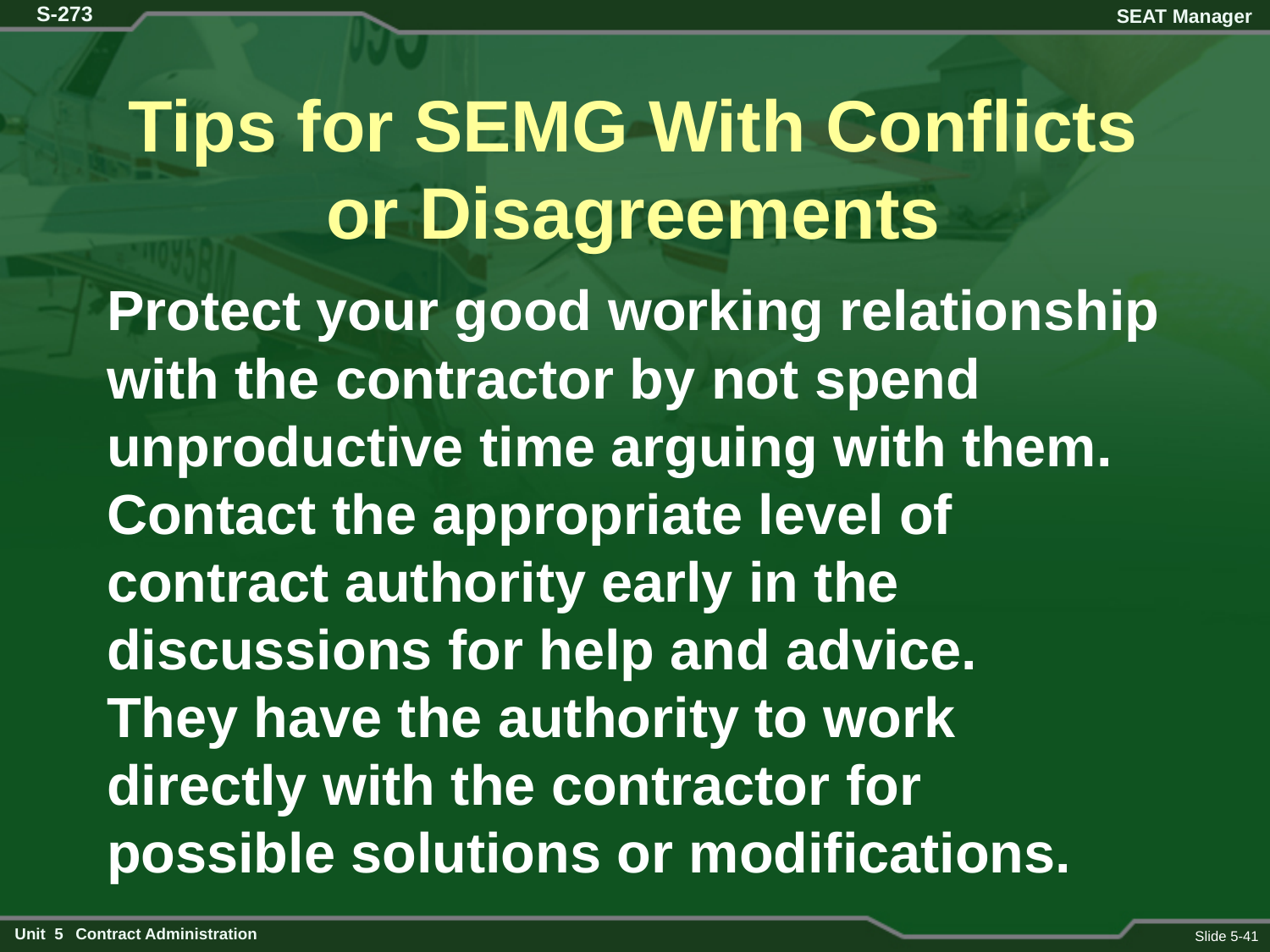

# Tips for SEMG With Conflicts or Disagreements
Protect your good working relationship with the contractor by not spend unproductive time arguing with them. Contact the appropriate level of contract authority early in the discussions for help and advice.
They have the authority to work directly with the contractor for possible solutions or modifications.
Slide 5-41